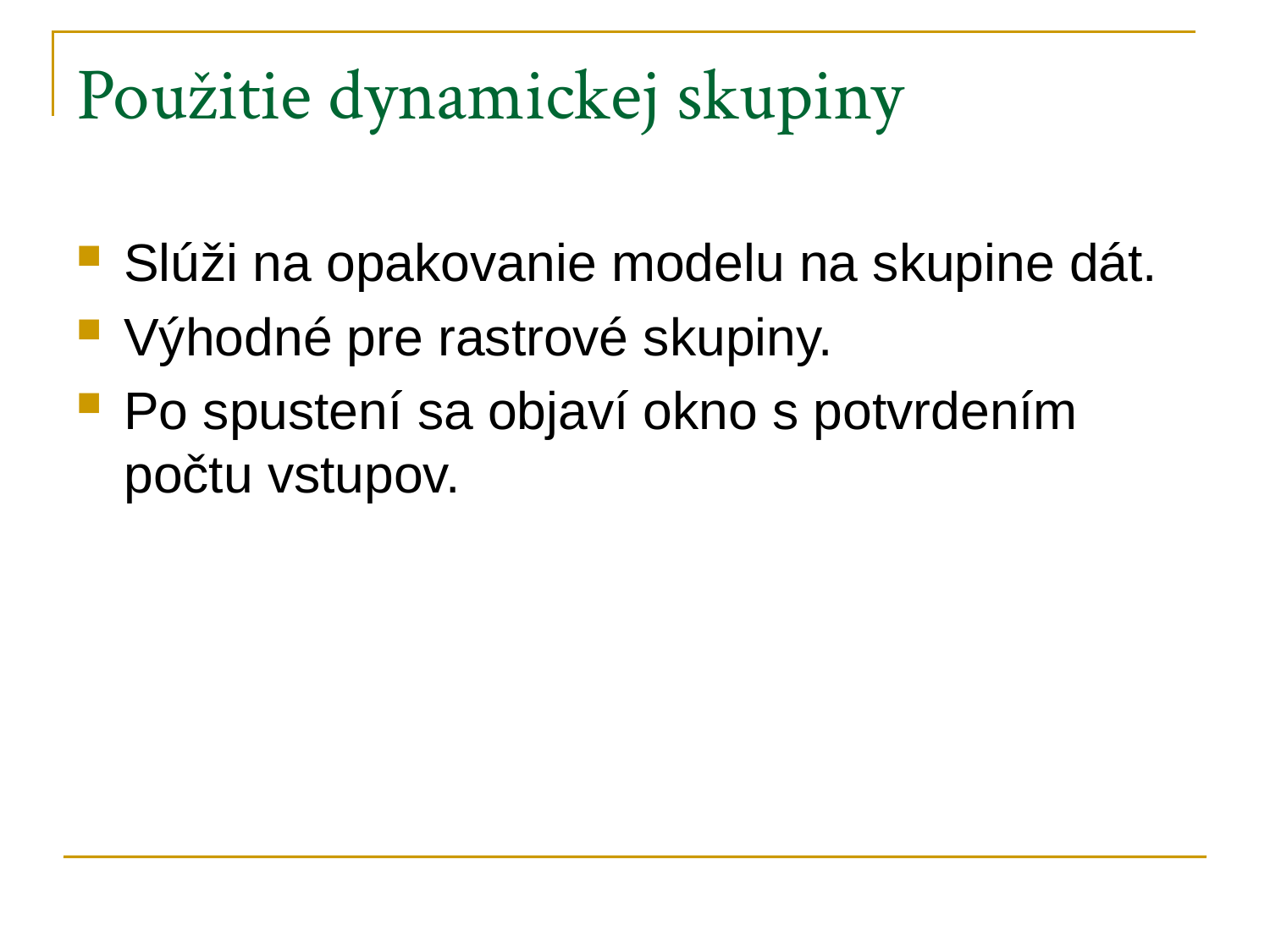

# Použitie dynamickej skupiny
Slúži na opakovanie modelu na skupine dát.
Výhodné pre rastrové skupiny.
Po spustení sa objaví okno s potvrdením počtu vstupov.